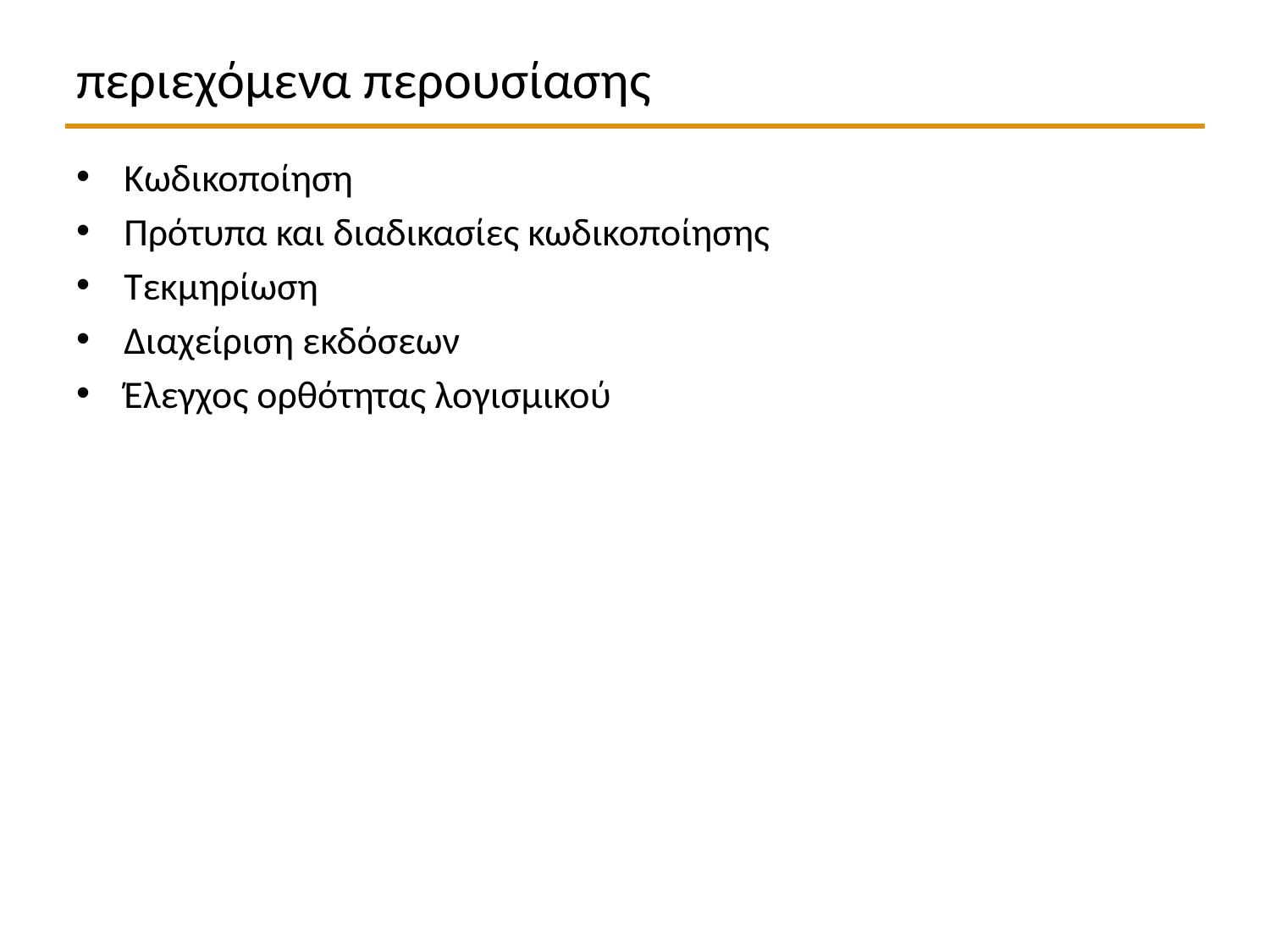

# περιεχόμενα περουσίασης
Κωδικοποίηση
Πρότυπα και διαδικασίες κωδικοποίησης
Τεκμηρίωση
Διαχείριση εκδόσεων
Έλεγχος ορθότητας λογισμικού